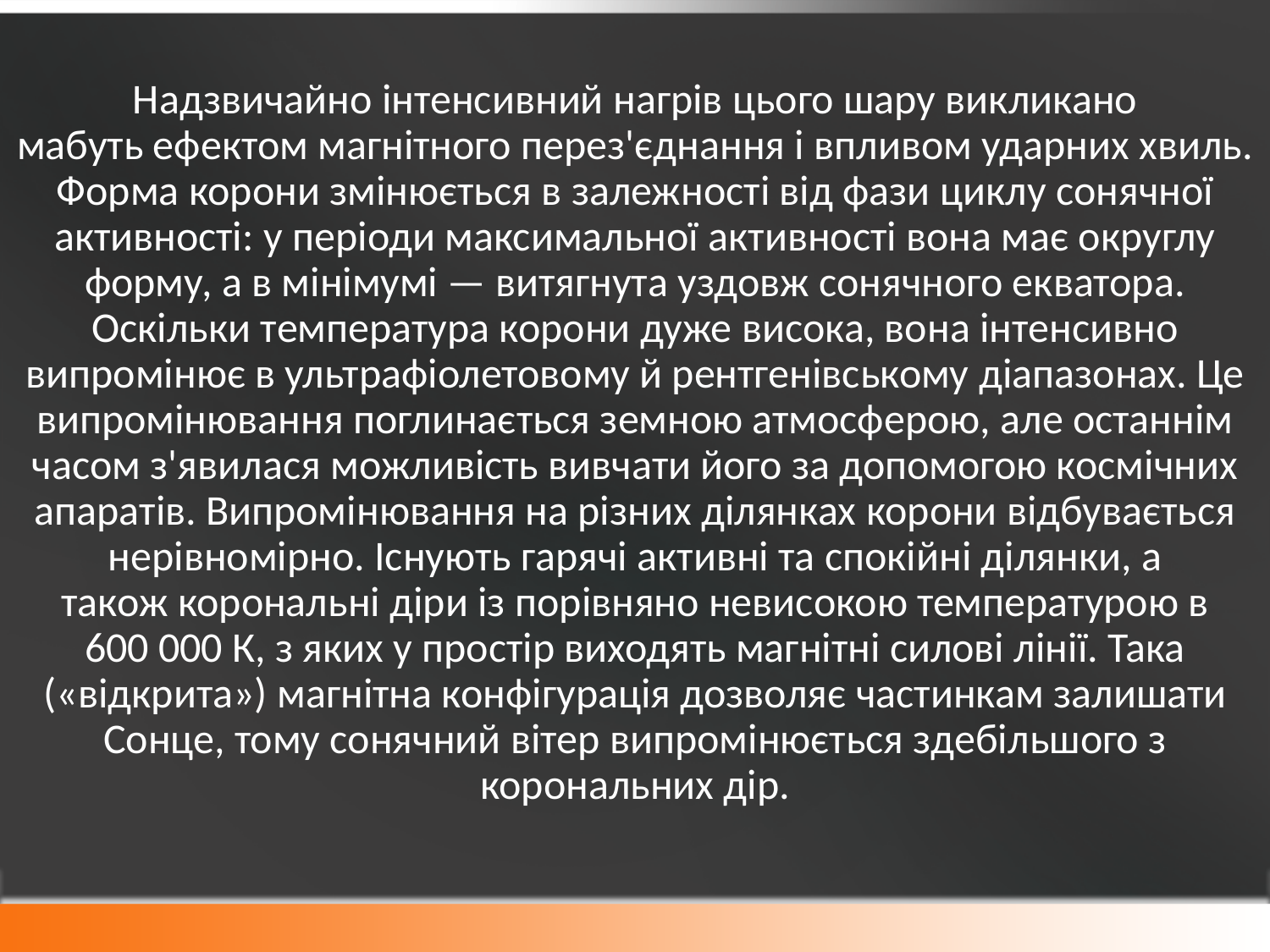

Надзвичайно інтенсивний нагрів цього шару викликано мабуть ефектом магнітного перез'єднання і впливом ударних хвиль. Форма корони змінюється в залежності від фази циклу сонячної активності: у періоди максимальної активності вона має округлу форму, а в мінімумі — витягнута уздовж сонячного екватора. Оскільки температура корони дуже висока, вона інтенсивно випромінює в ультрафіолетовому й рентгенівському діапазонах. Це випромінювання поглинається земною атмосферою, але останнім часом з'явилася можливість вивчати його за допомогою космічних апаратів. Випромінювання на різних ділянках корони відбувається нерівномірно. Існують гарячі активні та спокійні ділянки, а також корональні діри із порівняно невисокою температурою в 600 000 К, з яких у простір виходять магнітні силові лінії. Така («відкрита») магнітна конфігурація дозволяє частинкам залишати Сонце, тому сонячний вітер випромінюється здебільшого з корональних дір.